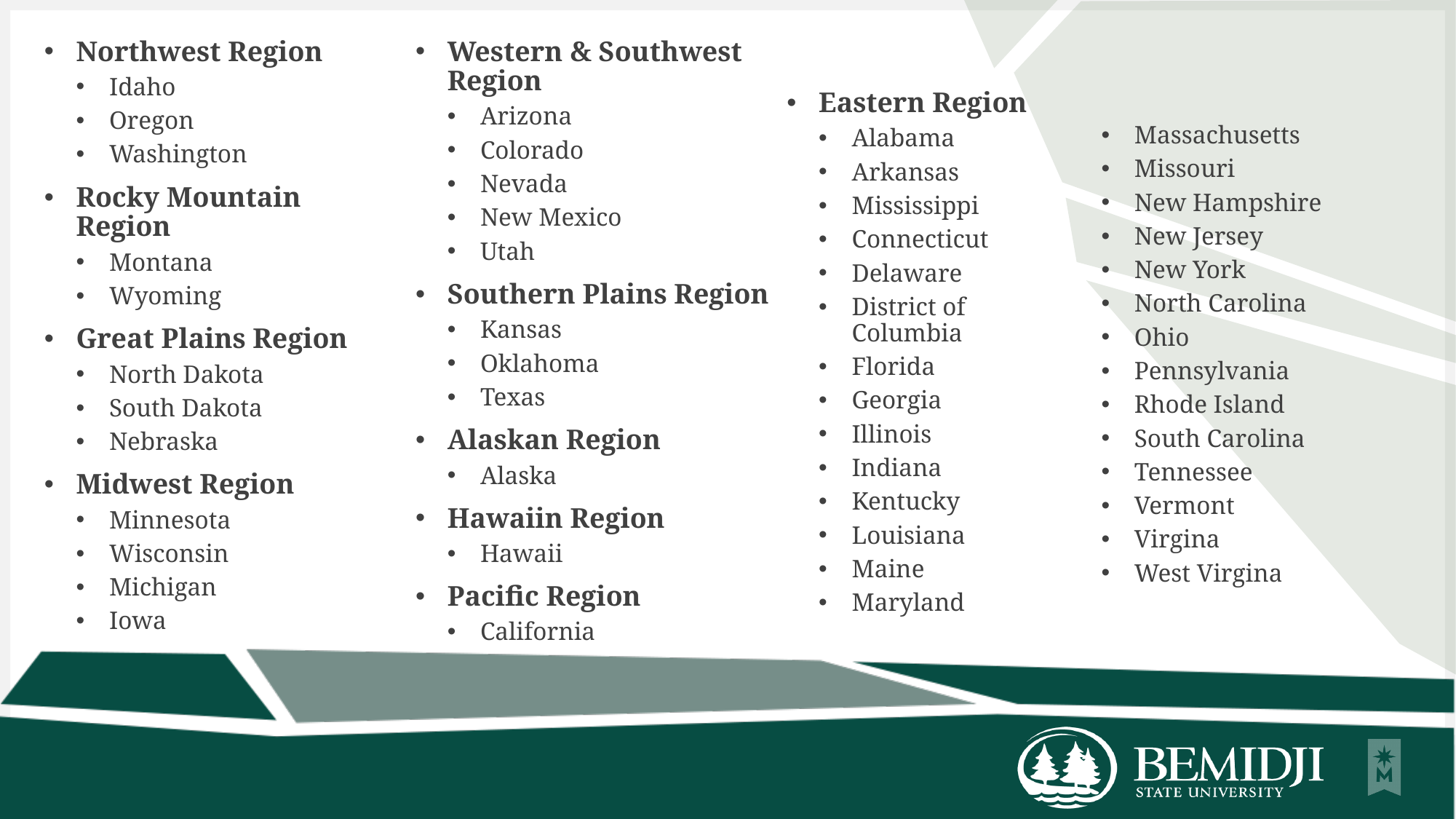

Northwest Region
Idaho
Oregon
Washington
Rocky Mountain Region
Montana
Wyoming
Great Plains Region
North Dakota
South Dakota
Nebraska
Midwest Region
Minnesota
Wisconsin
Michigan
Iowa

Western & Southwest Region
Arizona
Colorado
Nevada
New Mexico
Utah
Southern Plains Region
Kansas
Oklahoma
Texas
Alaskan Region
Alaska
Hawaiin Region
Hawaii
Pacific Region
California

Eastern Region
Alabama
Arkansas
Mississippi
Connecticut
Delaware
District of Columbia
Florida
Georgia
Illinois
Indiana
Kentucky
Louisiana
Maine
Maryland

Massachusetts
Missouri
New Hampshire
New Jersey
New York
North Carolina
Ohio
Pennsylvania
Rhode Island
South Carolina
Tennessee
Vermont
Virgina
West Virgina